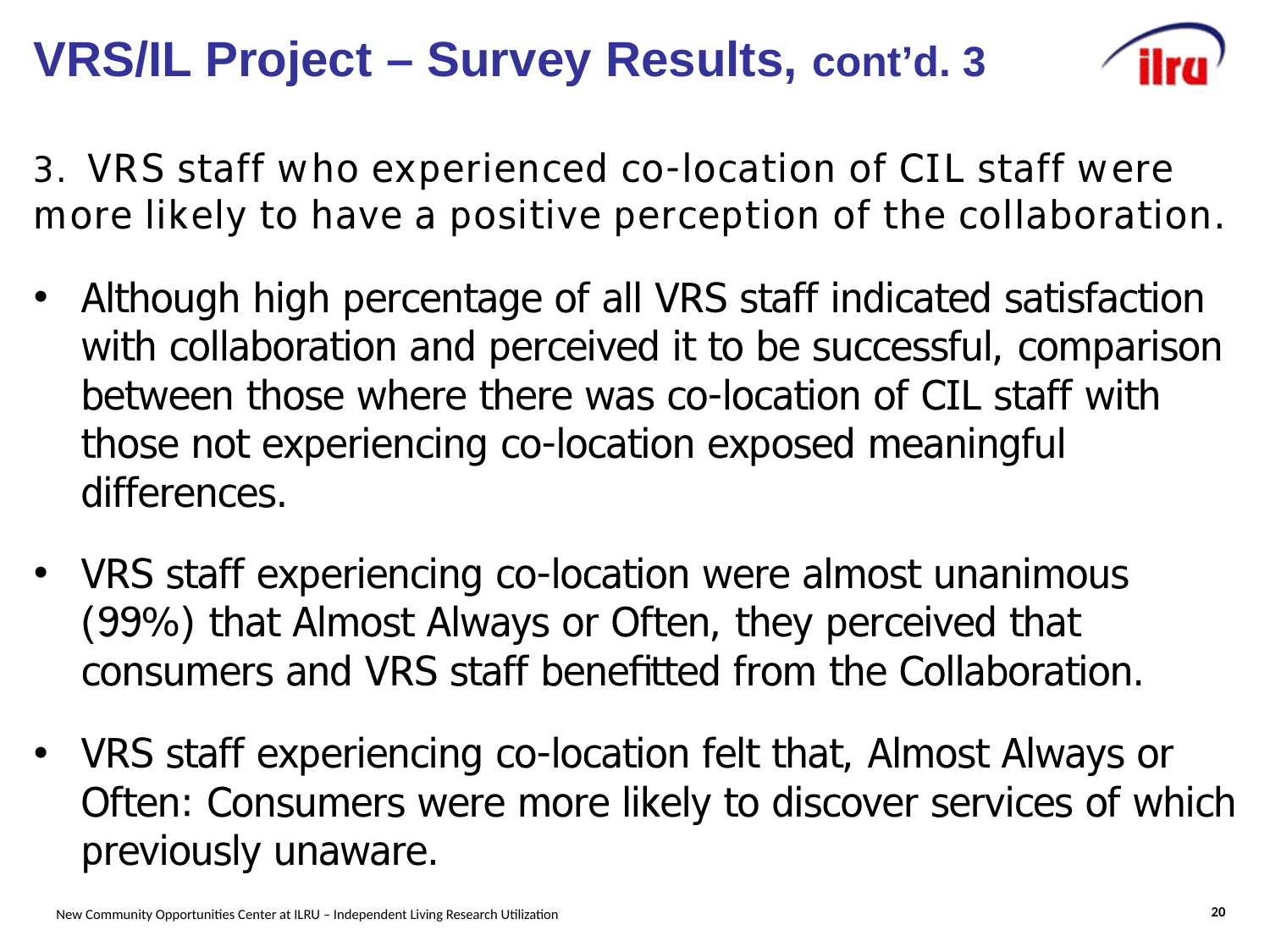

# VRS/IL Project – Survey Results, cont’d. 3
3.  VRS staff who experienced co-location of CIL staff were more likely to have a positive perception of the collaboration.

Although high percentage of all VRS staff indicated satisfaction with collaboration and perceived it to be successful, comparison between those where there was co-location of CIL staff with those not experiencing co-location exposed meaningful differences.

VRS staff experiencing co-location were almost unanimous (99%) that Almost Always or Often, they perceived that consumers and VRS staff benefitted from the Collaboration.

VRS staff experiencing co-location felt that, Almost Always or Often: Consumers were more likely to discover services of which previously unaware.
20
New Community Opportunities Center at ILRU – Independent Living Research Utilization